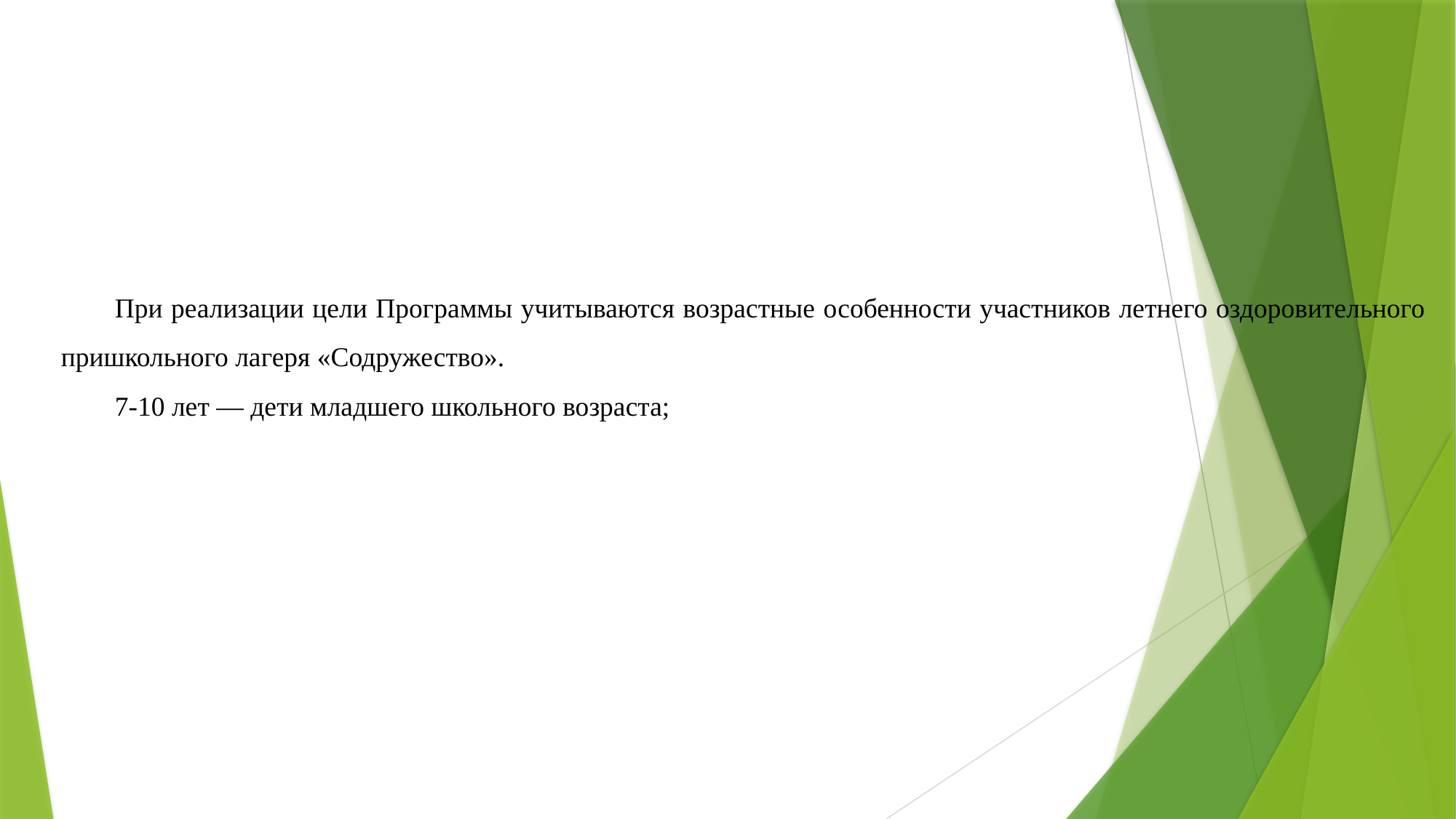

При реализации цели Программы учитываются возрастные особенности участников летнего оздоровительного пришкольного лагеря «Содружество».
7-10 лет — дети младшего школьного возраста;